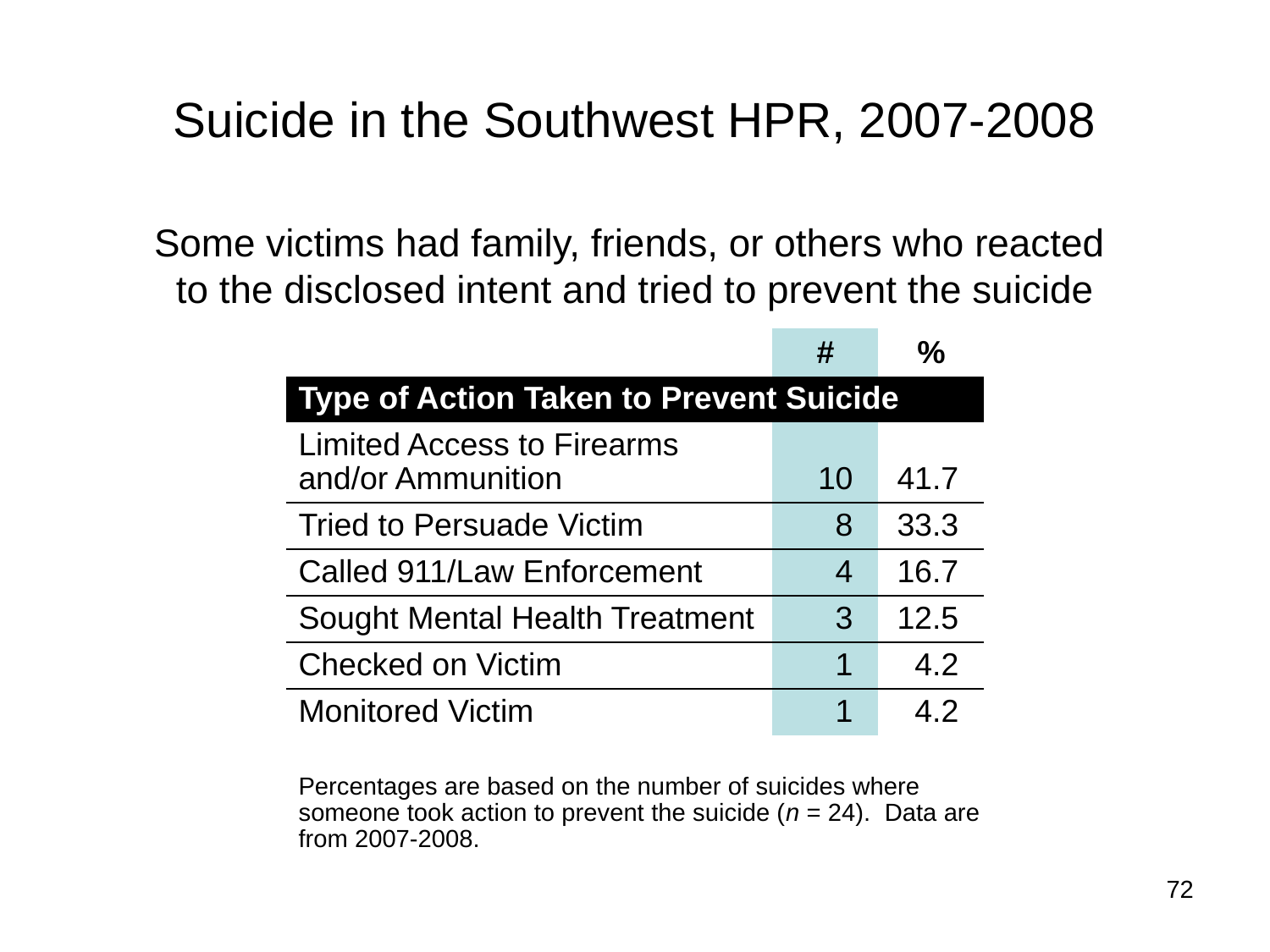

# Suicide in the Southwest HPR, 2007-2008
Some victims had family, friends, or others who reacted
to the disclosed intent and tried to prevent the suicide
|  | # | % |
| --- | --- | --- |
| Type of Action Taken to Prevent Suicide |  |  |
| Limited Access to Firearms and/or Ammunition | 10 | 41.7 |
| Tried to Persuade Victim | 8 | 33.3 |
| Called 911/Law Enforcement | 4 | 16.7 |
| Sought Mental Health Treatment | 3 | 12.5 |
| Checked on Victim | 1 | 4.2 |
| Monitored Victim | 1 | 4.2 |
|  |  |  |
| Percentages are based on the number of suicides where someone took action to prevent the suicide (n = 24). Data are from 2007-2008. |  |  |
72